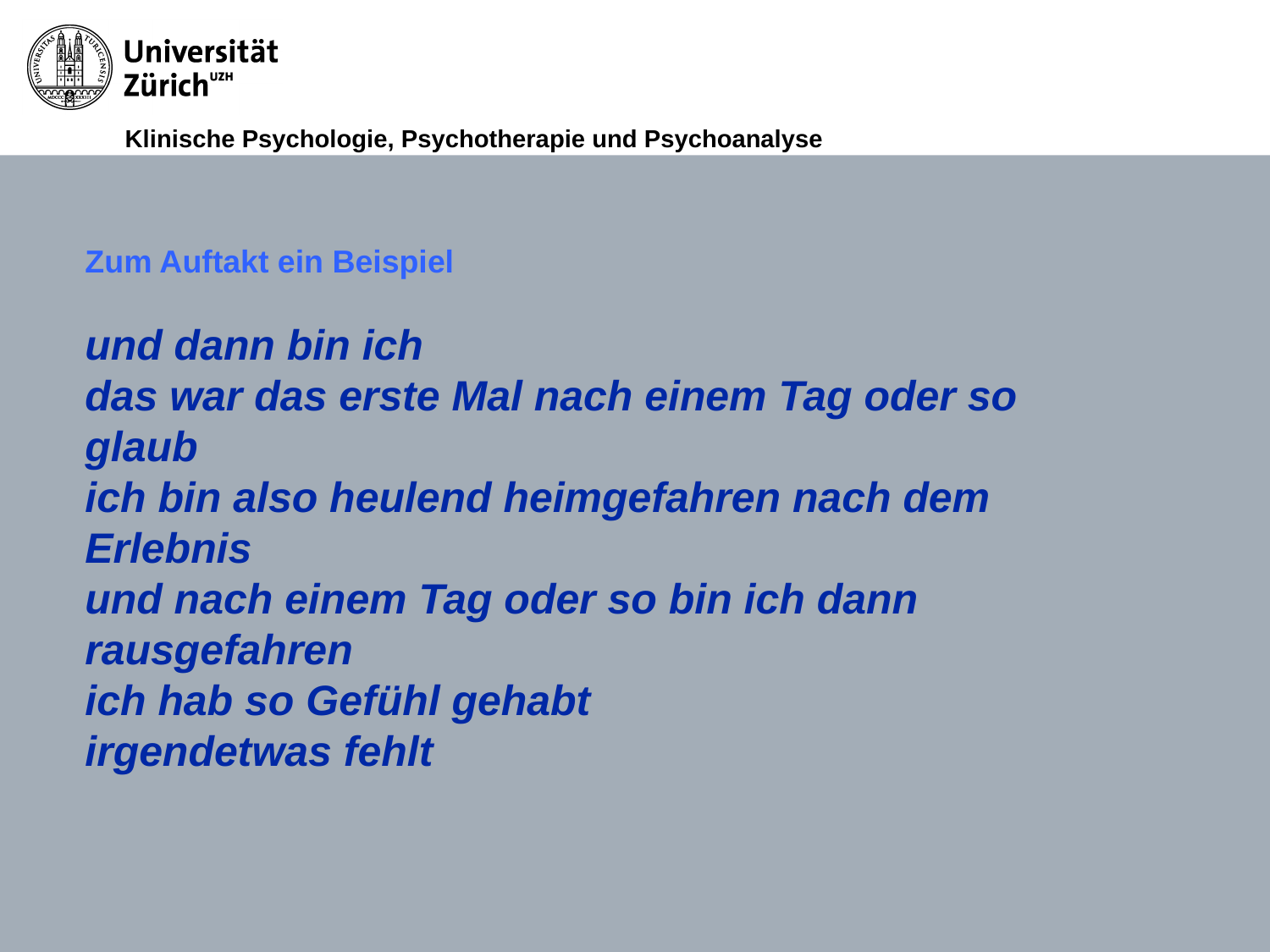

# Zum Auftakt ein Beispiel und dann bin ich das war das erste Mal nach einem Tag oder so glaub ich bin also heulend heimgefahren nach dem Erlebnis und nach einem Tag oder so bin ich dann rausgefahren ich hab so Gefühl gehabt irgendetwas fehlt
15.4.2011

Seite 3